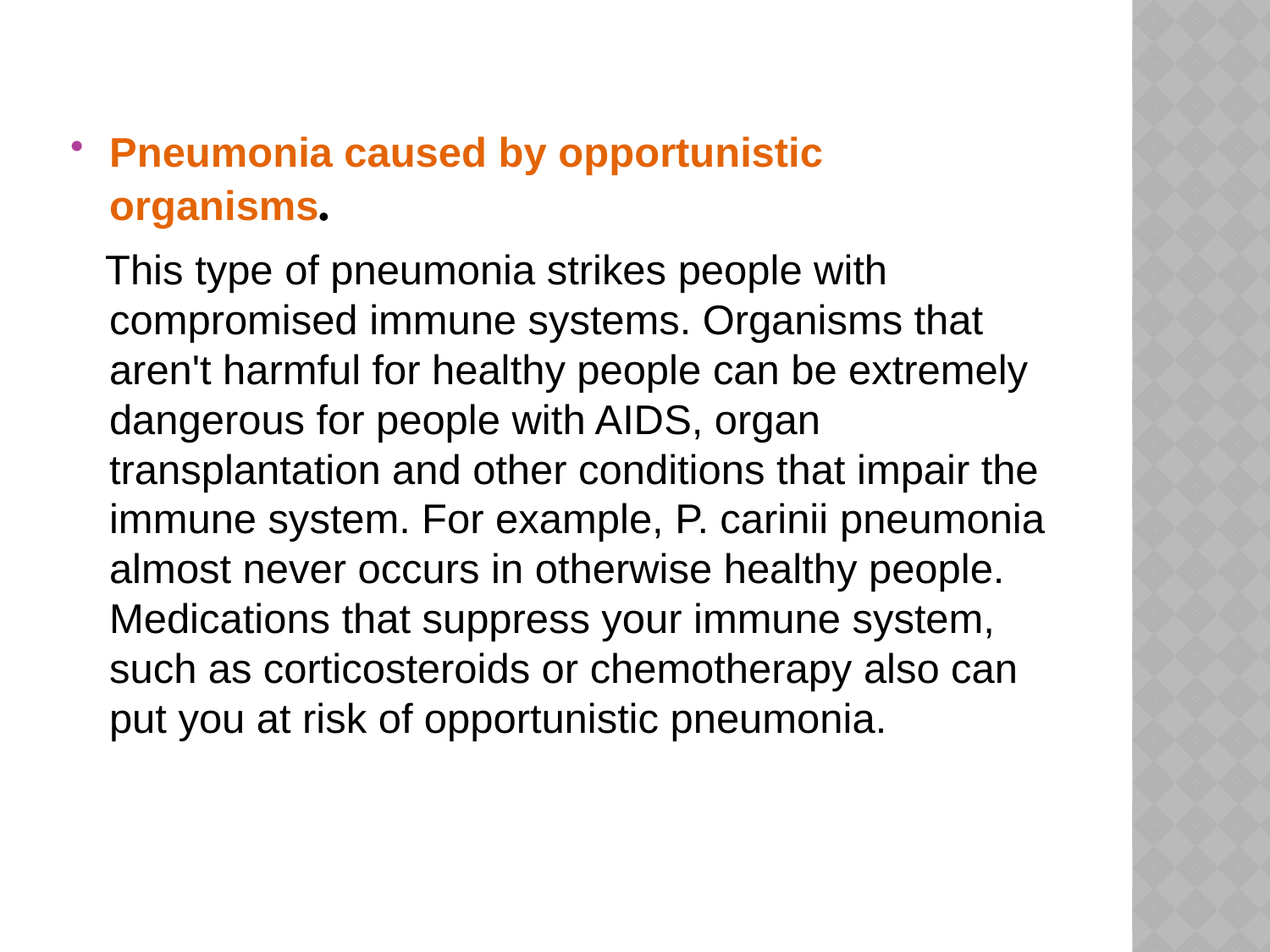

Pneumonia caused by opportunistic organisms.
   This type of pneumonia strikes people with compromised immune systems. Organisms that aren't harmful for healthy people can be extremely dangerous for people with AIDS, organ transplantation and other conditions that impair the immune system. For example, P. carinii pneumonia almost never occurs in otherwise healthy people. Medications that suppress your immune system, such as corticosteroids or chemotherapy also can put you at risk of opportunistic pneumonia.